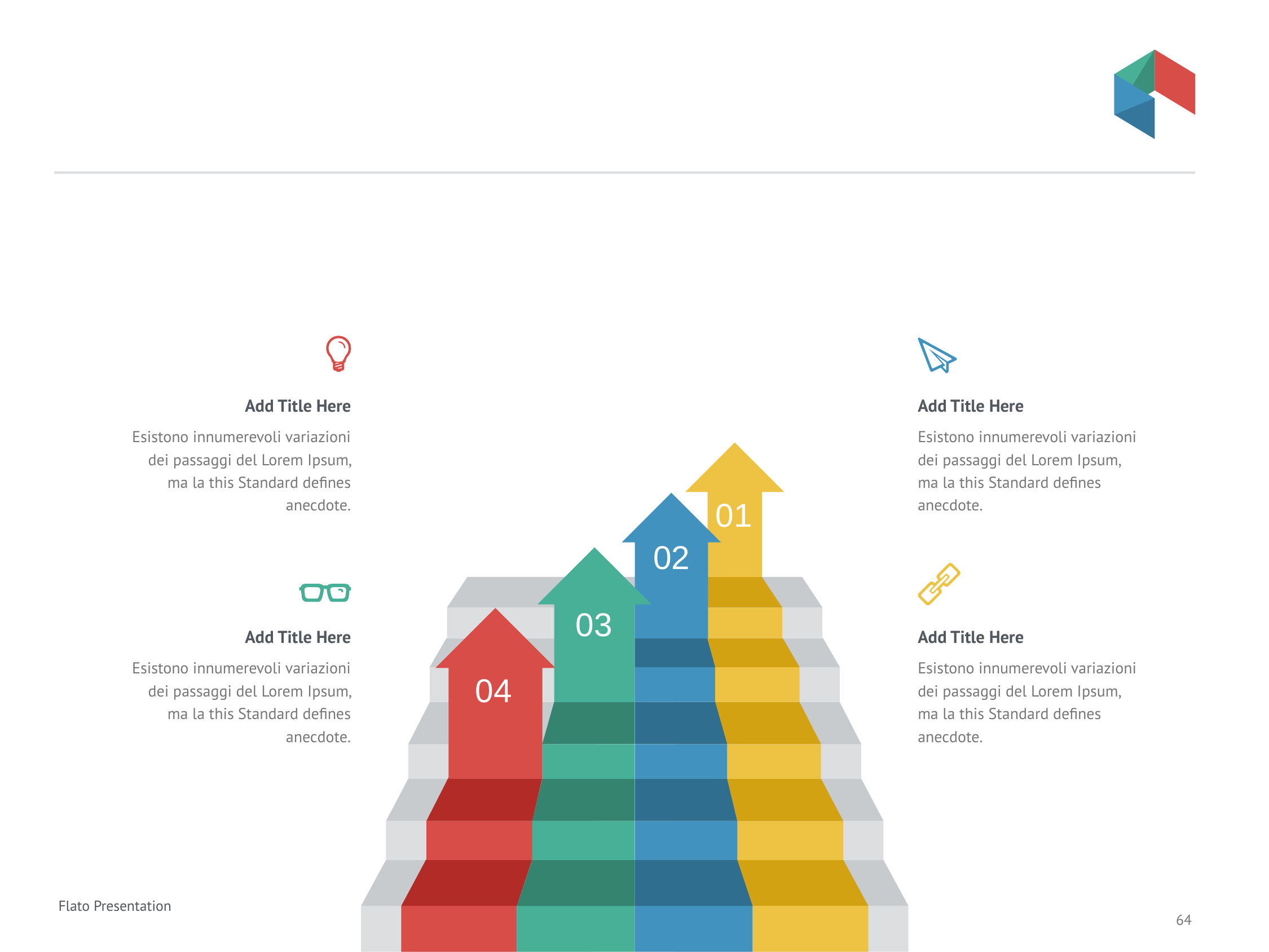

#

Add Title Here
Add Title Here
Esistono innumerevoli variazioni dei passaggi del Lorem Ipsum, ma la this Standard defines anecdote.
Esistono innumerevoli variazioni dei passaggi del Lorem Ipsum, ma la this Standard defines anecdote.

01
02

03

Add Title Here
Add Title Here
Esistono innumerevoli variazioni dei passaggi del Lorem Ipsum, ma la this Standard defines anecdote.
Esistono innumerevoli variazioni dei passaggi del Lorem Ipsum, ma la this Standard defines anecdote.
04
Flato Presentation
64